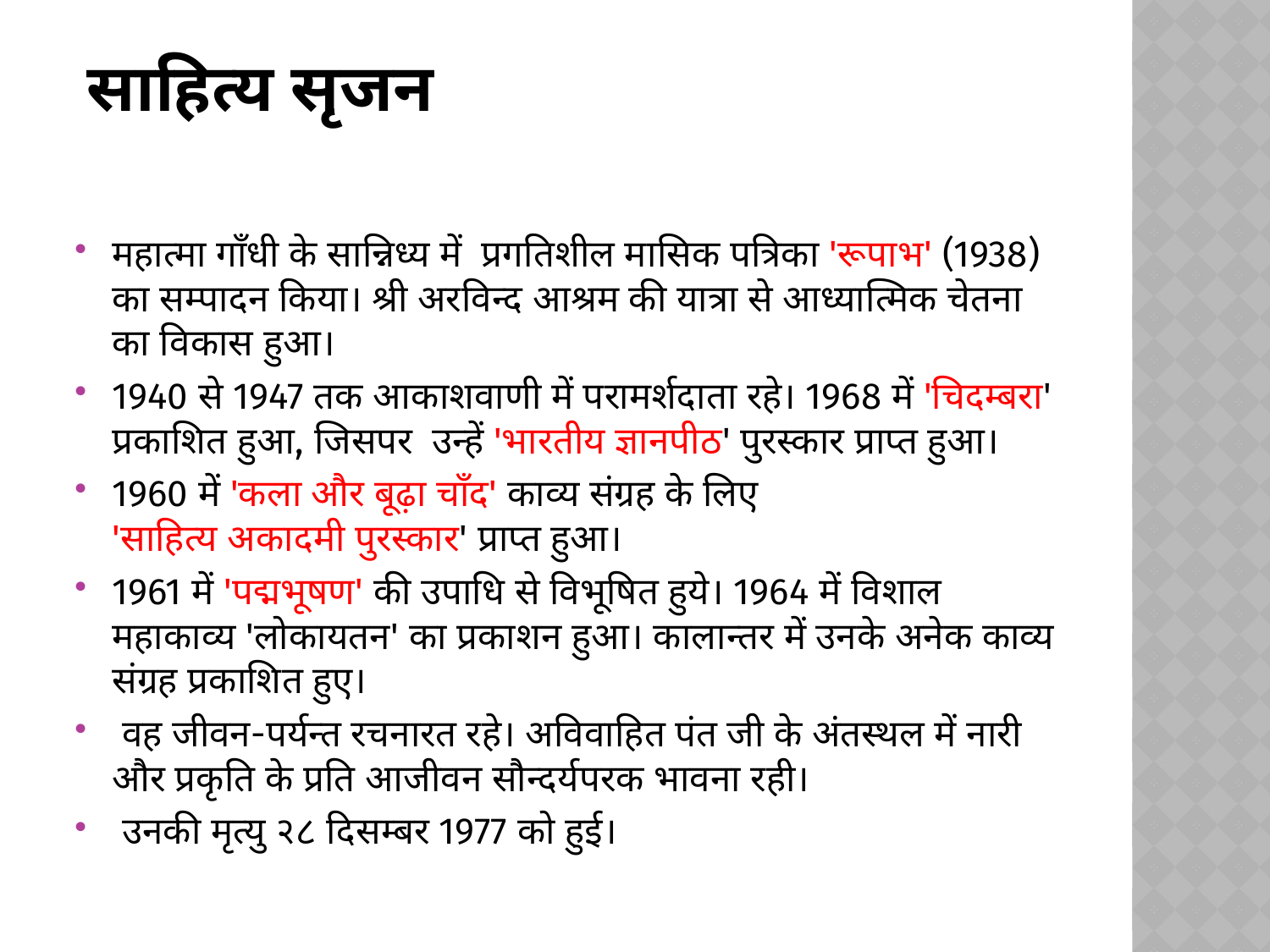

# साहित्य सृजन
महात्मा गाँधी के सान्निध्य में  प्रगतिशील मासिक पत्रिका 'रूपाभ' (1938) का सम्पादन किया। श्री अरविन्द आश्रम की यात्रा से आध्यात्मिक चेतना का विकास हुआ।
1940 से 1947 तक आकाशवाणी में परामर्शदाता रहे। 1968 में 'चिदम्बरा' प्रकाशित हुआ, जिसपर  उन्हें 'भारतीय ज्ञानपीठ' पुरस्कार प्राप्त हुआ।
1960 में 'कला और बूढ़ा चाँद' काव्य संग्रह के लिए                    'साहित्य अकादमी पुरस्कार' प्राप्त हुआ।
1961 में 'पद्मभूषण' की उपाधि से विभूषित हुये। 1964 में विशाल महाकाव्य 'लोकायतन' का प्रकाशन हुआ। कालान्तर में उनके अनेक काव्य संग्रह प्रकाशित हुए।
 वह जीवन-पर्यन्त रचनारत रहे। अविवाहित पंत जी के अंतस्थल में नारी और प्रकृति के प्रति आजीवन सौन्दर्यपरक भावना रही।
 उनकी मृत्यु २८ दिसम्बर 1977 को हुई।